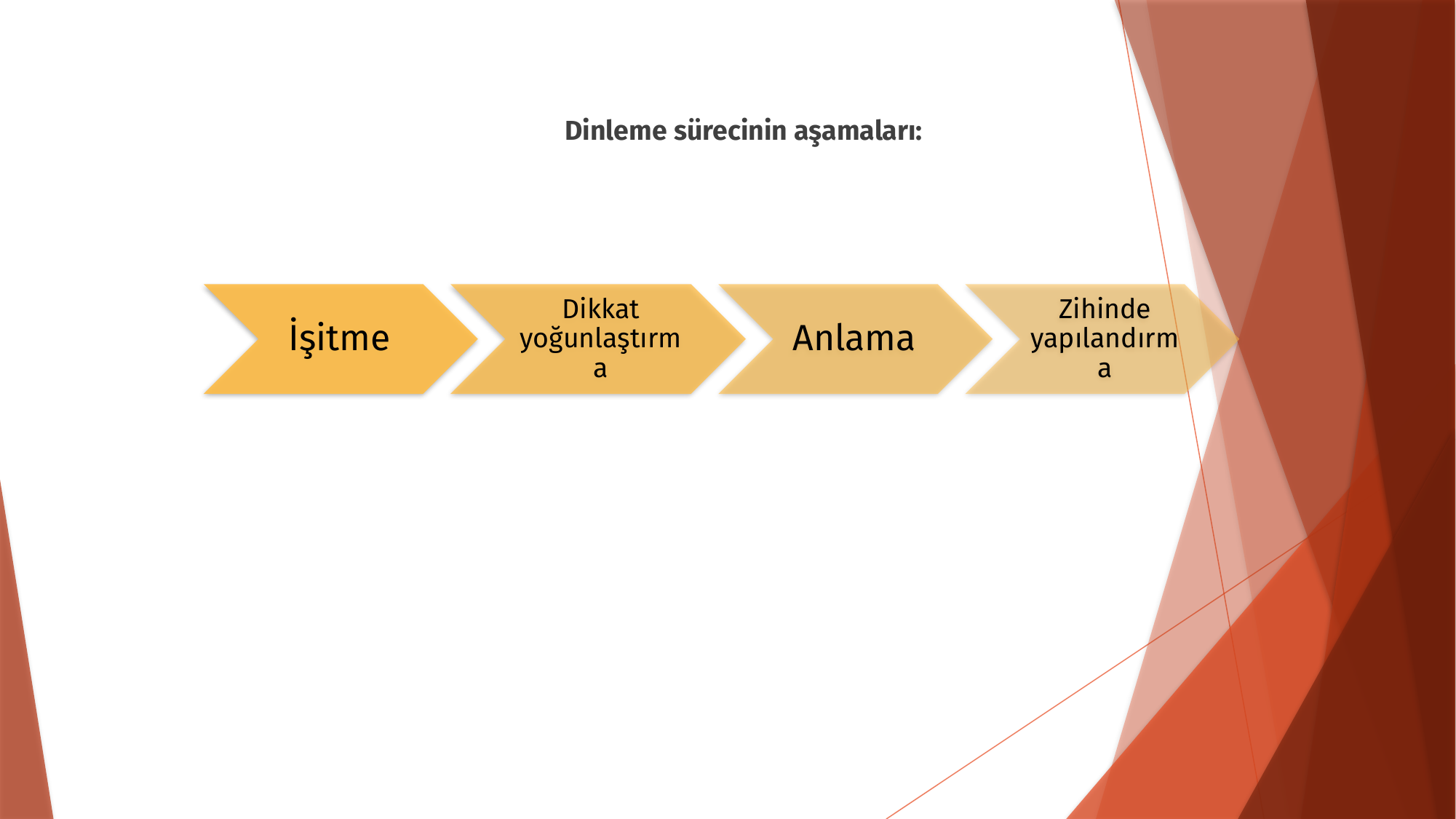

Dinleme sürecinin aşamaları:

İşitme
Dikkat yoğunlaştırma
Anlama
Zihinde yapılandırma